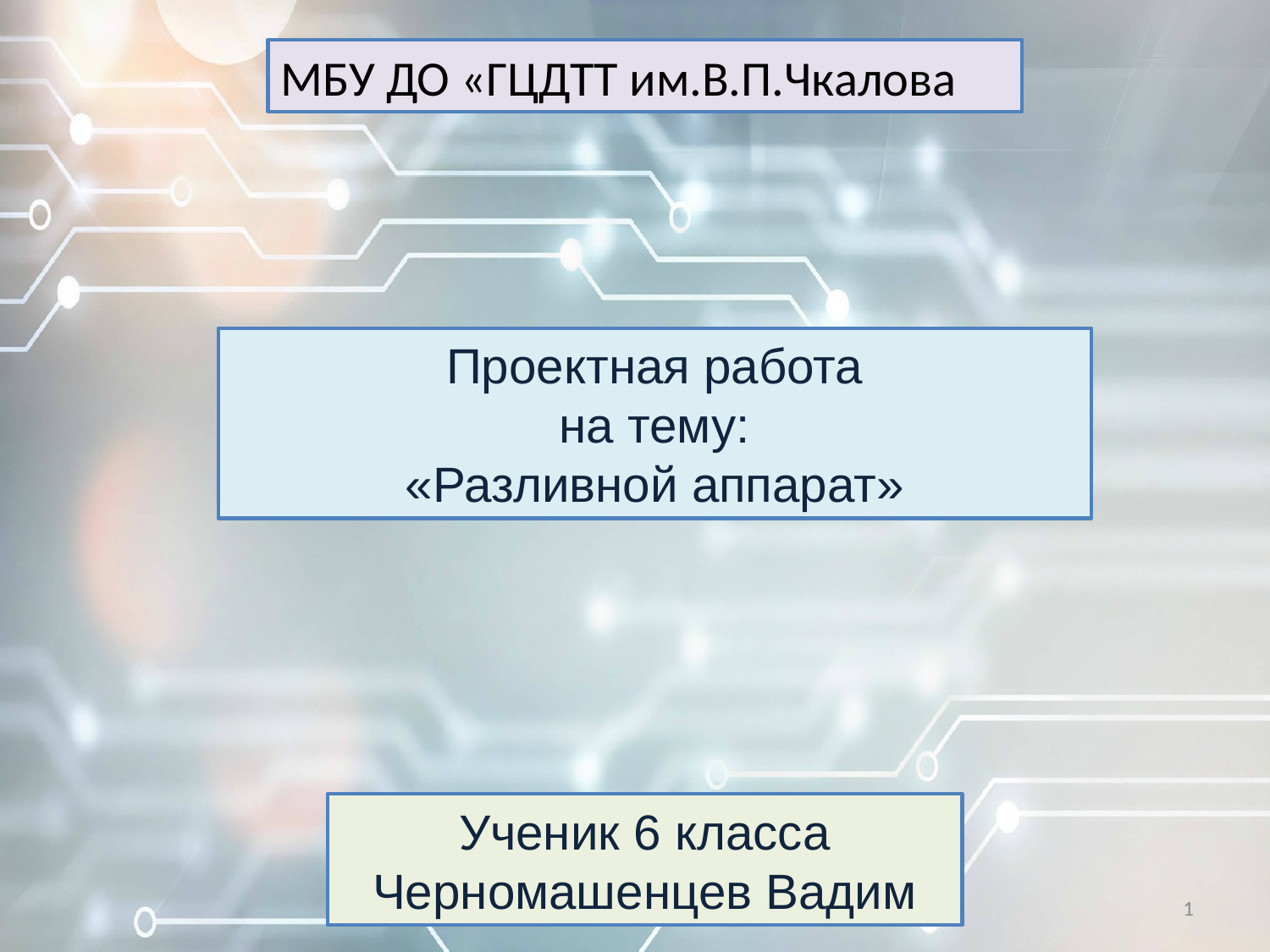

МБУ ДО «ГЦДТТ им.В.П.Чкалова
Проектная работа
на тему:
«Разливной аппарат»
Ученик 6 класса
Черномашенцев Вадим
1